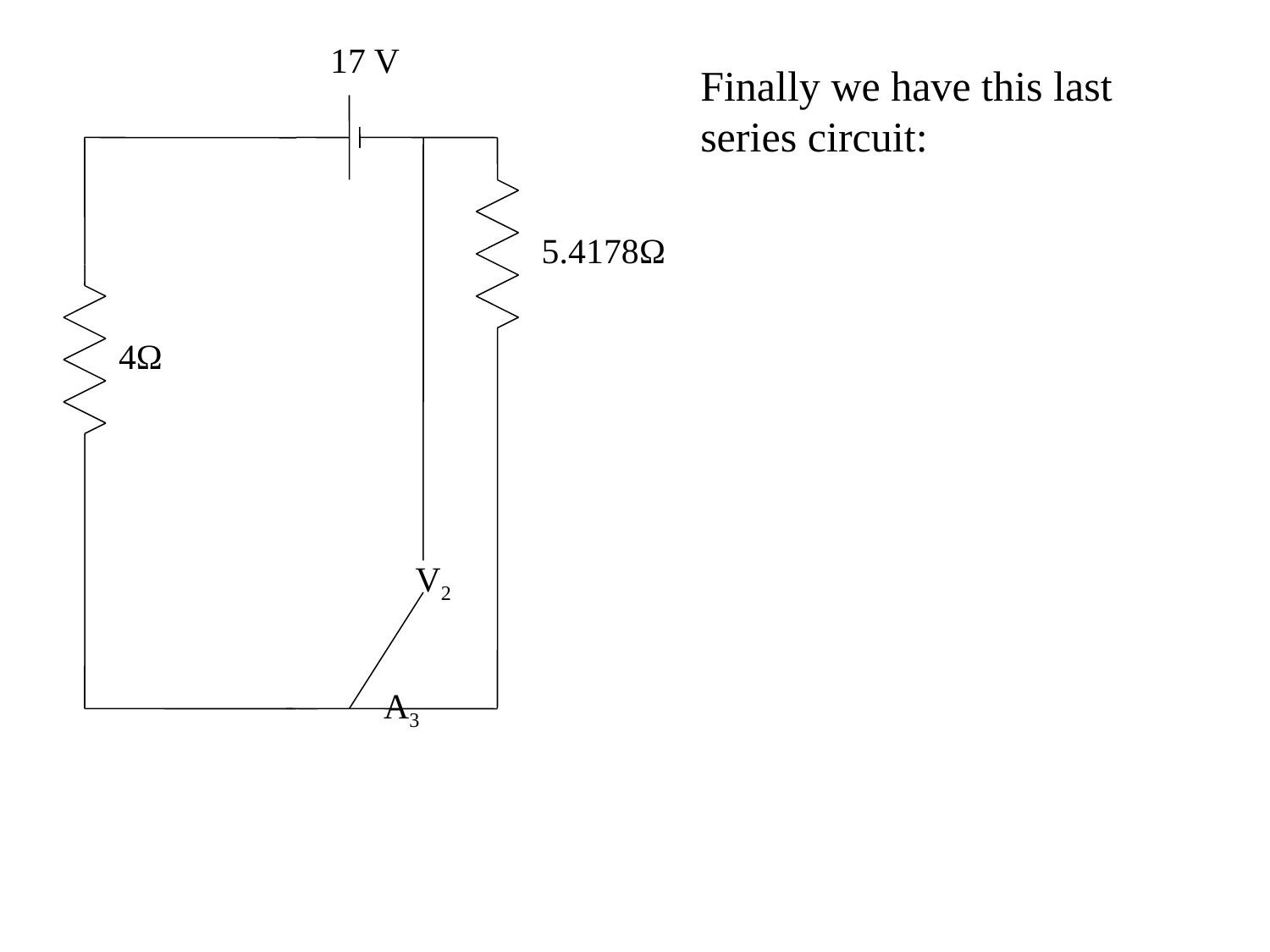

17 V
Finally we have this last series circuit:

5.4178Ω

4Ω

V2

A3